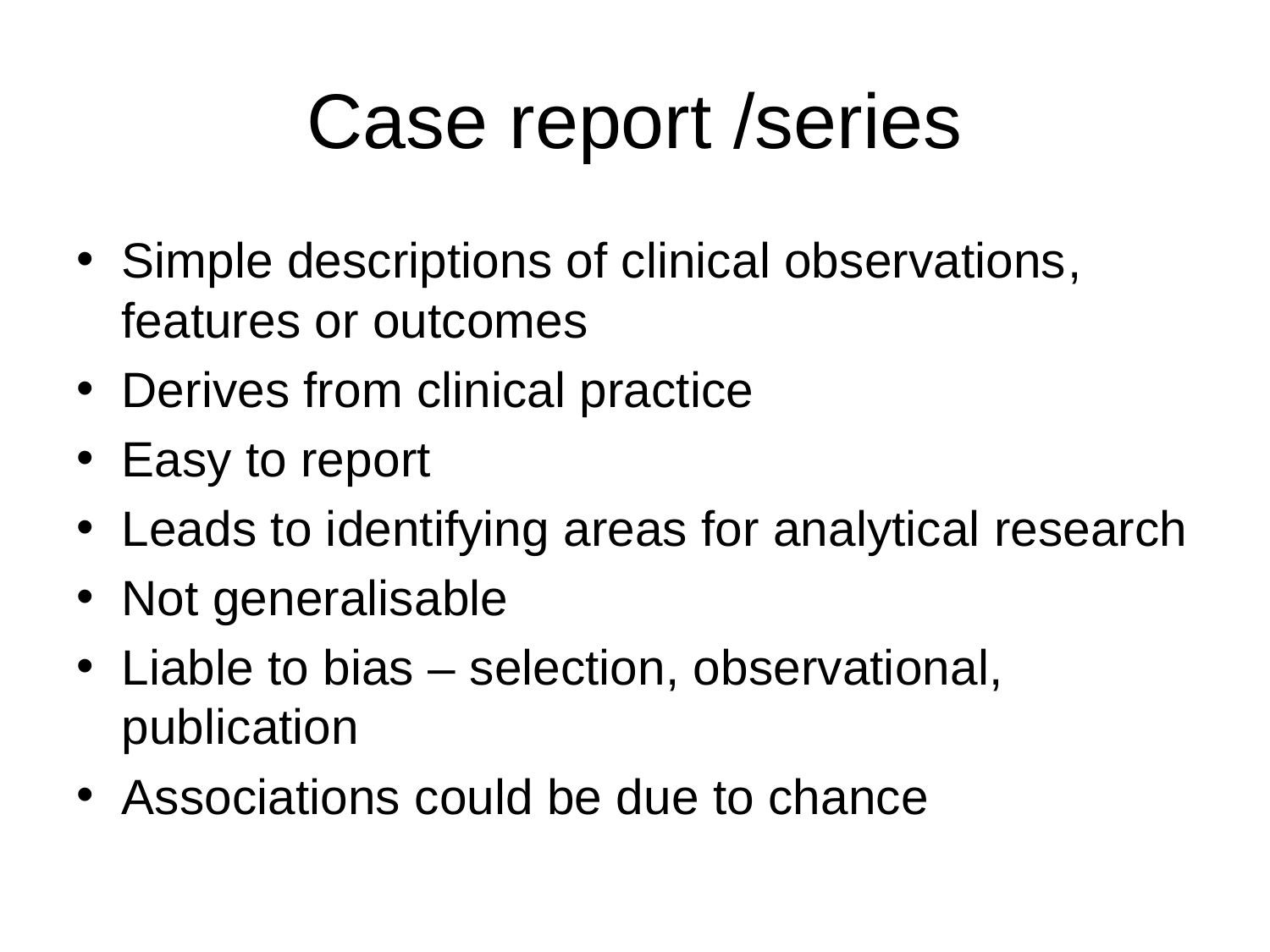

# Case report /series
Simple descriptions of clinical observations, features or outcomes
Derives from clinical practice
Easy to report
Leads to identifying areas for analytical research
Not generalisable
Liable to bias – selection, observational, publication
Associations could be due to chance